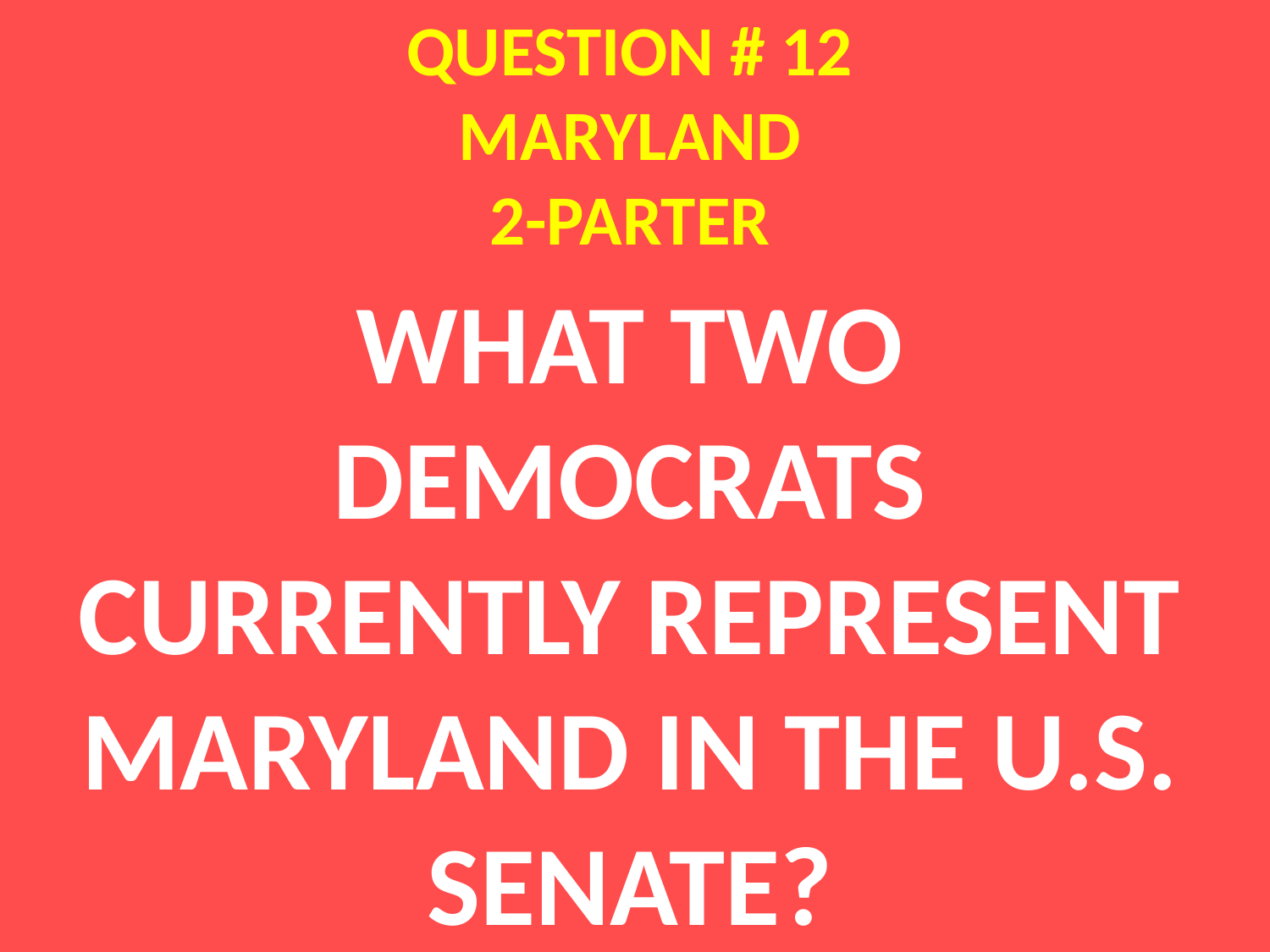

# QUESTION # 12 MARYLAND 2-PARTER
WHAT TWO DEMOCRATS CURRENTLY REPRESENT MARYLAND IN THE U.S. SENATE?